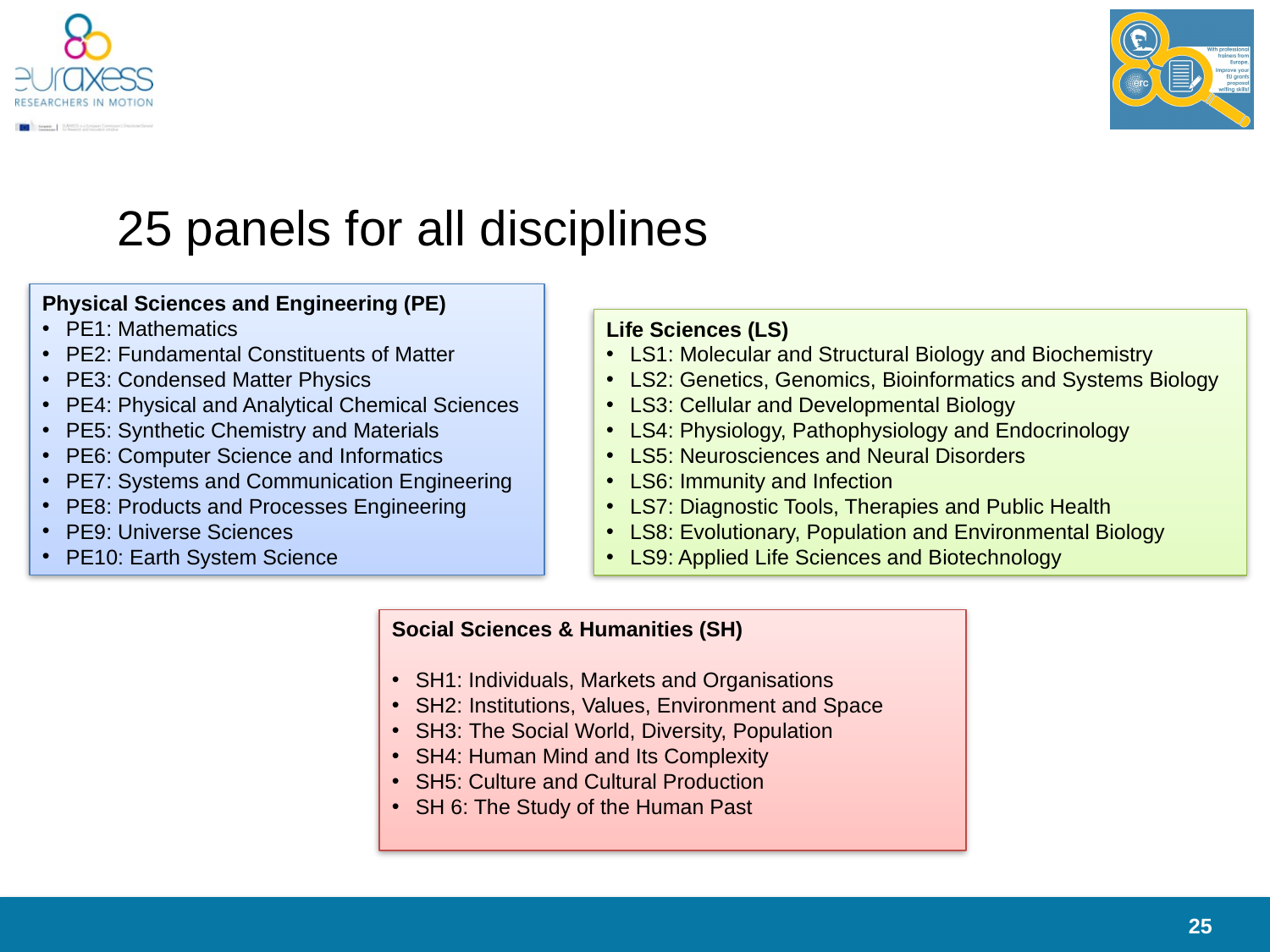

# 25 panels for all disciplines
Physical Sciences and Engineering (PE)
PE1: Mathematics
PE2: Fundamental Constituents of Matter
PE3: Condensed Matter Physics
PE4: Physical and Analytical Chemical Sciences
PE5: Synthetic Chemistry and Materials
PE6: Computer Science and Informatics
PE7: Systems and Communication Engineering
PE8: Products and Processes Engineering
PE9: Universe Sciences
PE10: Earth System Science
Life Sciences (LS)
LS1: Molecular and Structural Biology and Biochemistry
LS2: Genetics, Genomics, Bioinformatics and Systems Biology
LS3: Cellular and Developmental Biology
LS4: Physiology, Pathophysiology and Endocrinology
LS5: Neurosciences and Neural Disorders
LS6: Immunity and Infection
LS7: Diagnostic Tools, Therapies and Public Health
LS8: Evolutionary, Population and Environmental Biology
LS9: Applied Life Sciences and Biotechnology
Social Sciences & Humanities (SH)

SH1: Individuals, Markets and Organisations
SH2: Institutions, Values, Environment and Space
SH3: The Social World, Diversity, Population
SH4: Human Mind and Its Complexity
SH5: Culture and Cultural Production
SH 6: The Study of the Human Past